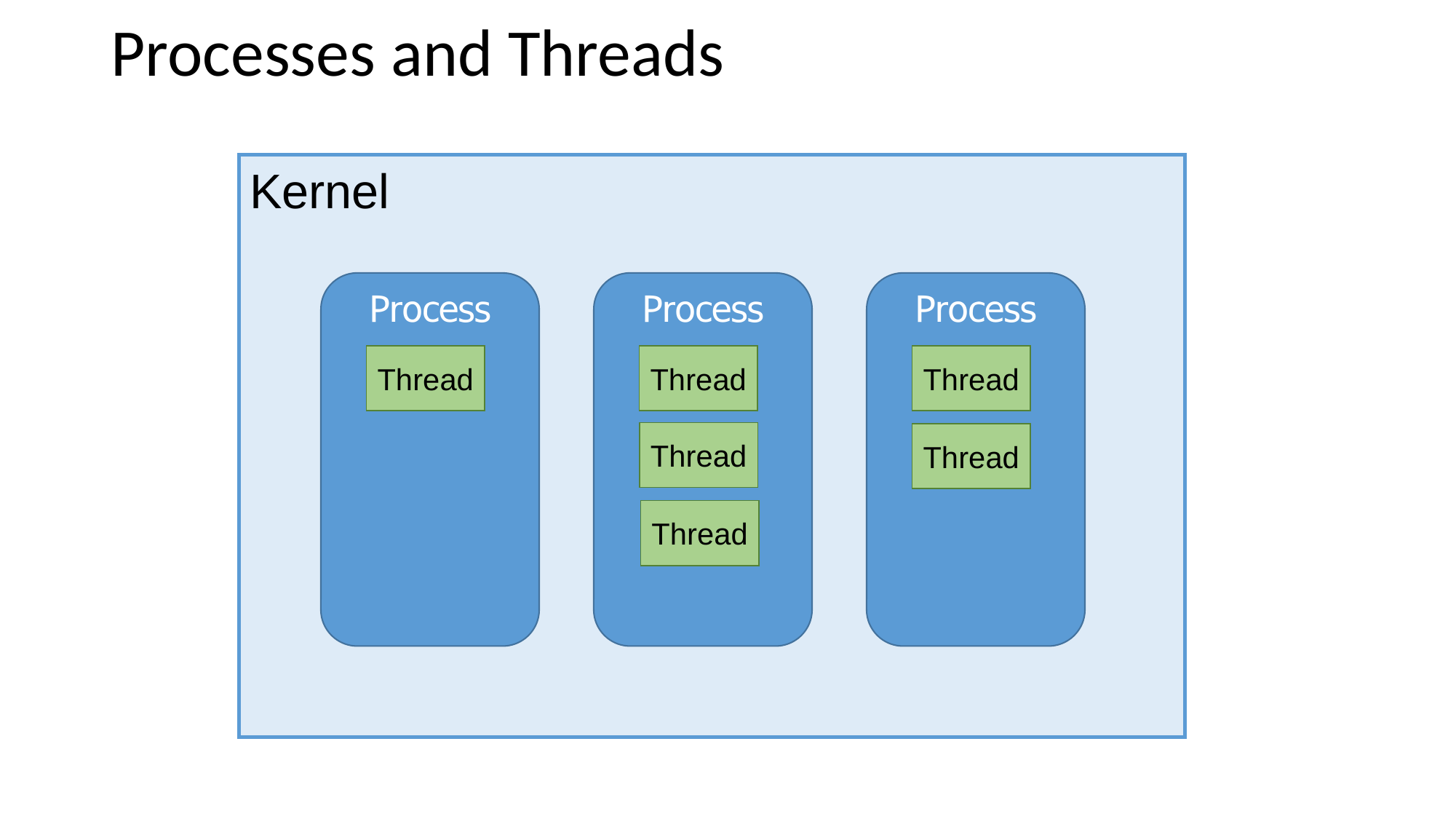

# Processes and Threads
Kernel
Process
Process
Process
Thread
Thread
Thread
Thread
Thread
Thread